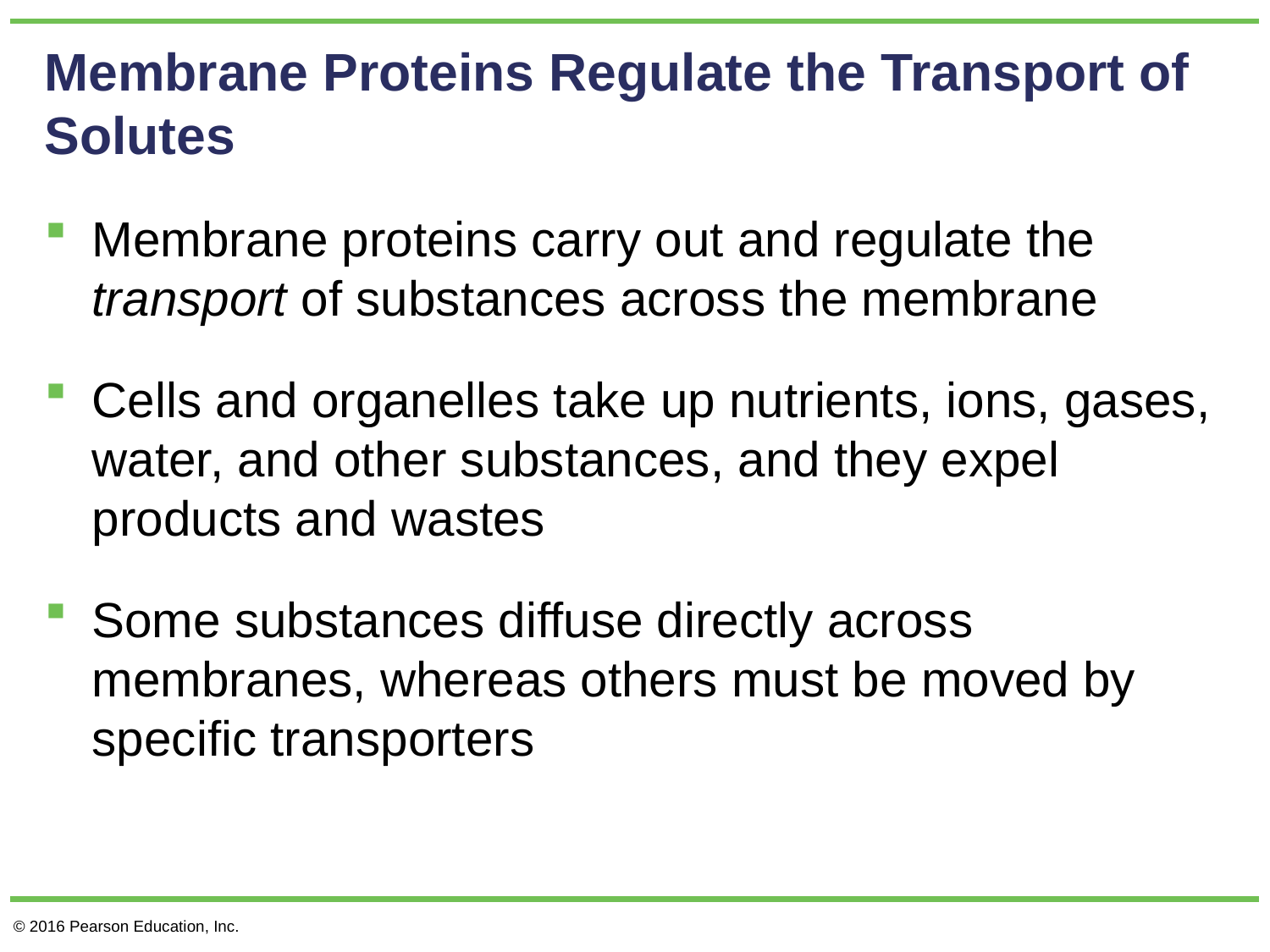

# Membrane Proteins Regulate the Transport of Solutes
Membrane proteins carry out and regulate the transport of substances across the membrane
Cells and organelles take up nutrients, ions, gases, water, and other substances, and they expel products and wastes
Some substances diffuse directly across membranes, whereas others must be moved by specific transporters
© 2016 Pearson Education, Inc.